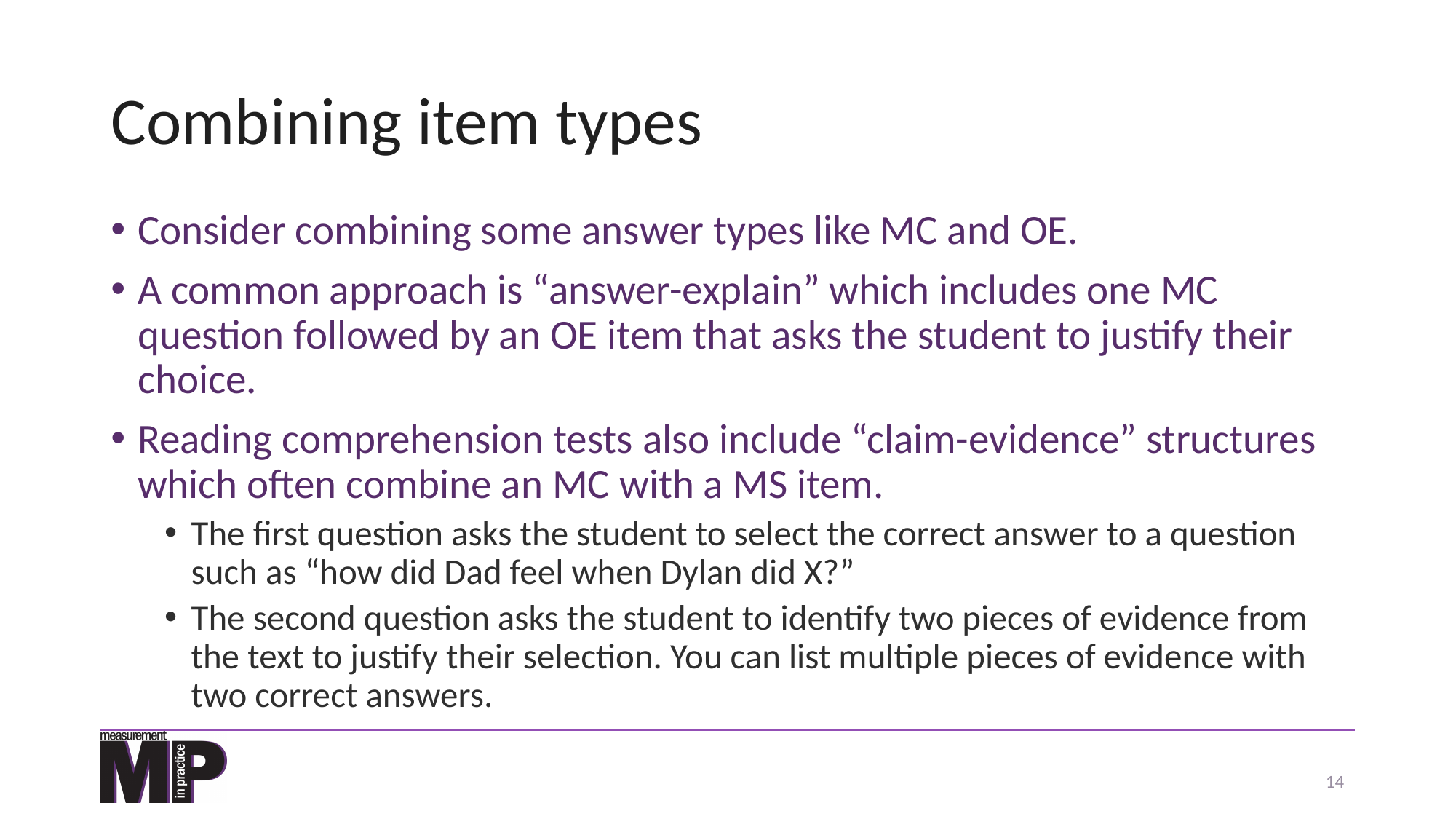

# Combining item types
Consider combining some answer types like MC and OE.
A common approach is “answer-explain” which includes one MC question followed by an OE item that asks the student to justify their choice.
Reading comprehension tests also include “claim-evidence” structures which often combine an MC with a MS item.
The first question asks the student to select the correct answer to a question such as “how did Dad feel when Dylan did X?”
The second question asks the student to identify two pieces of evidence from the text to justify their selection. You can list multiple pieces of evidence with two correct answers.
14